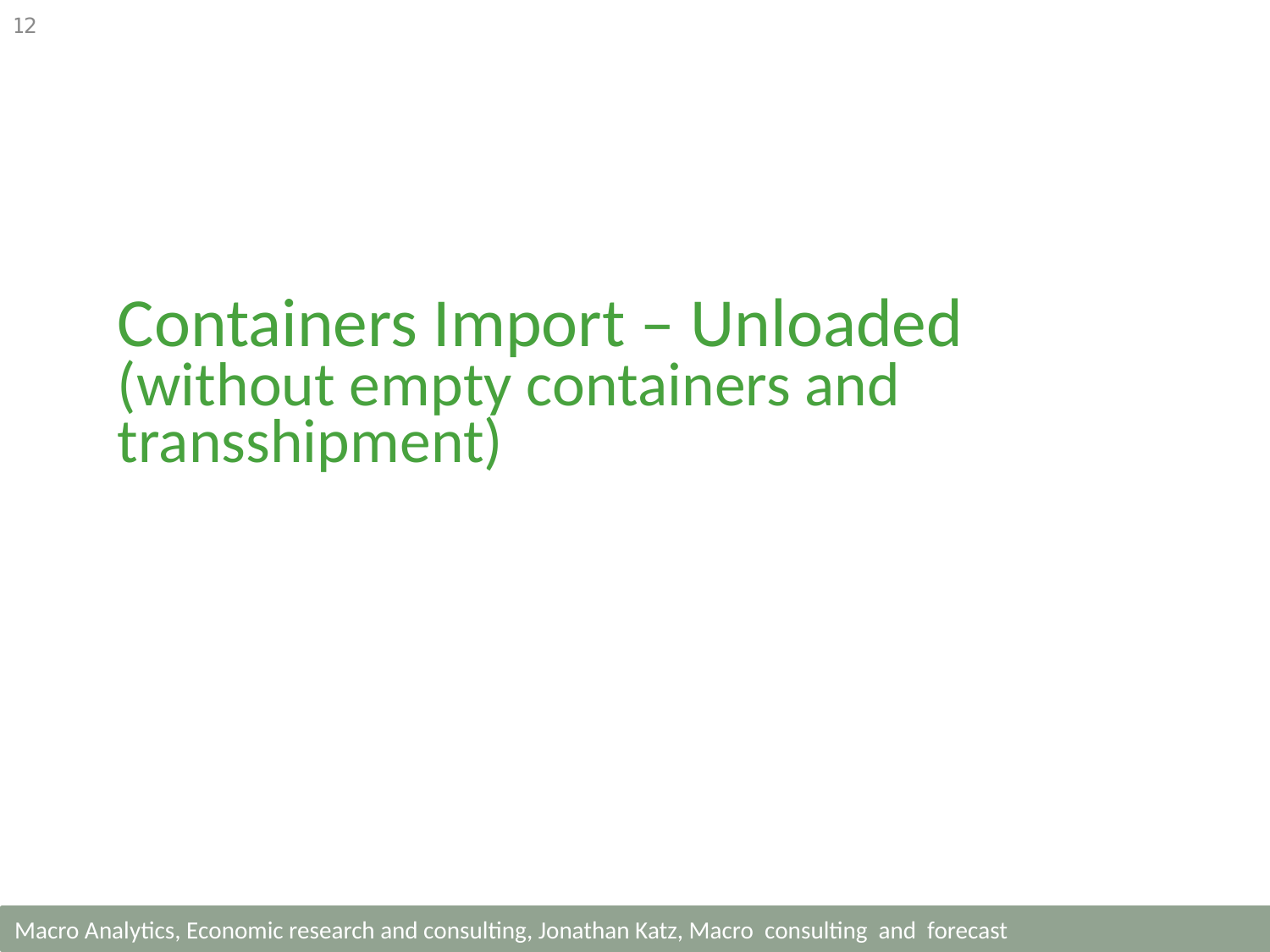

12
Containers Import – Unloaded
(without empty containers and transshipment)